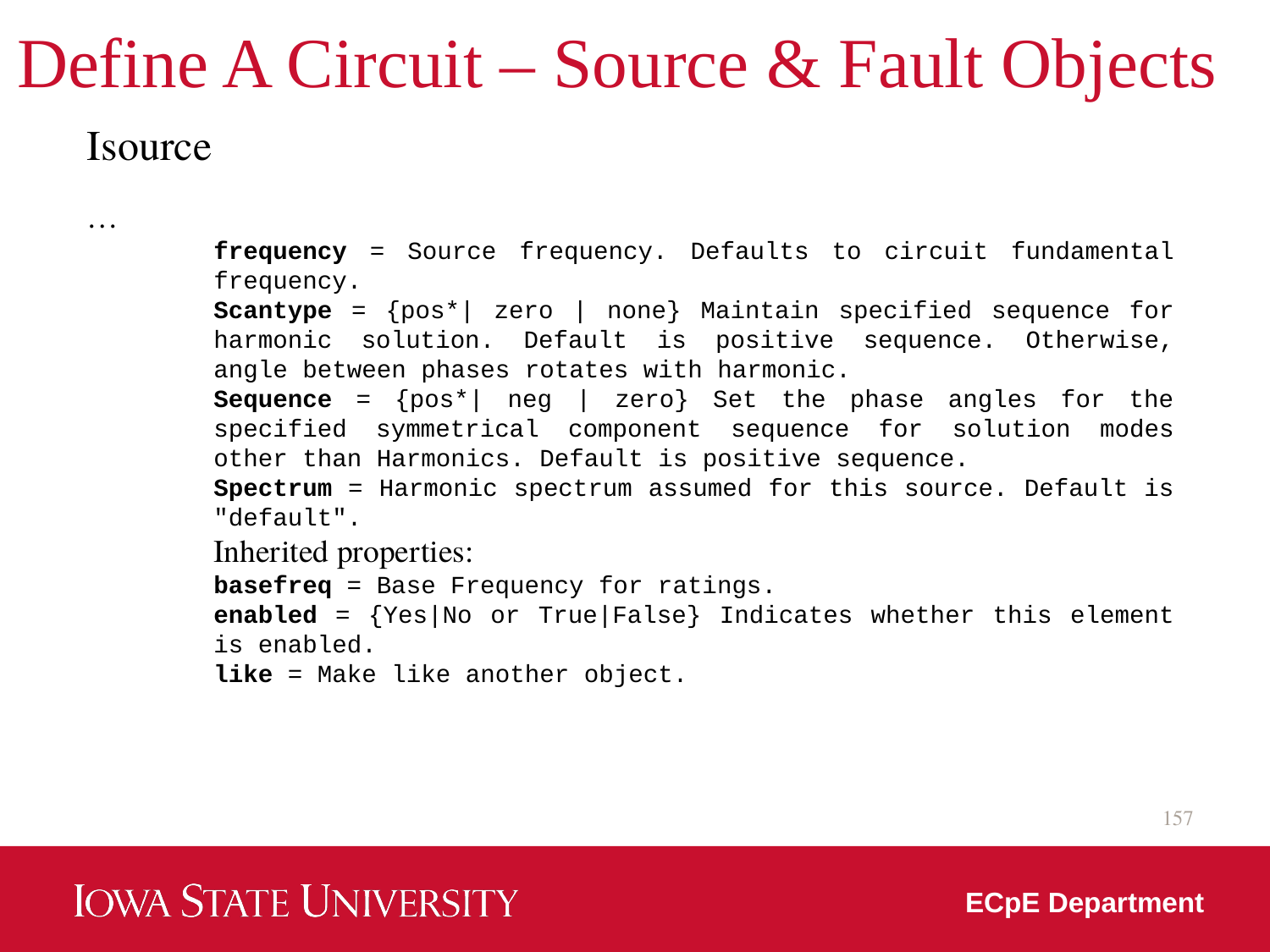

# Define A Circuit – Source & Fault Objects
Isource
…
frequency = Source frequency. Defaults to circuit fundamental frequency.
Scantype = {pos*| zero | none} Maintain specified sequence for harmonic solution. Default is positive sequence. Otherwise, angle between phases rotates with harmonic.
Sequence = {pos*| neg | zero} Set the phase angles for the specified symmetrical component sequence for solution modes other than Harmonics. Default is positive sequence.
Spectrum = Harmonic spectrum assumed for this source. Default is "default".
Inherited properties:
basefreq = Base Frequency for ratings.
enabled = {Yes|No or True|False} Indicates whether this element is enabled.
like = Make like another object.
157
ECpE Department